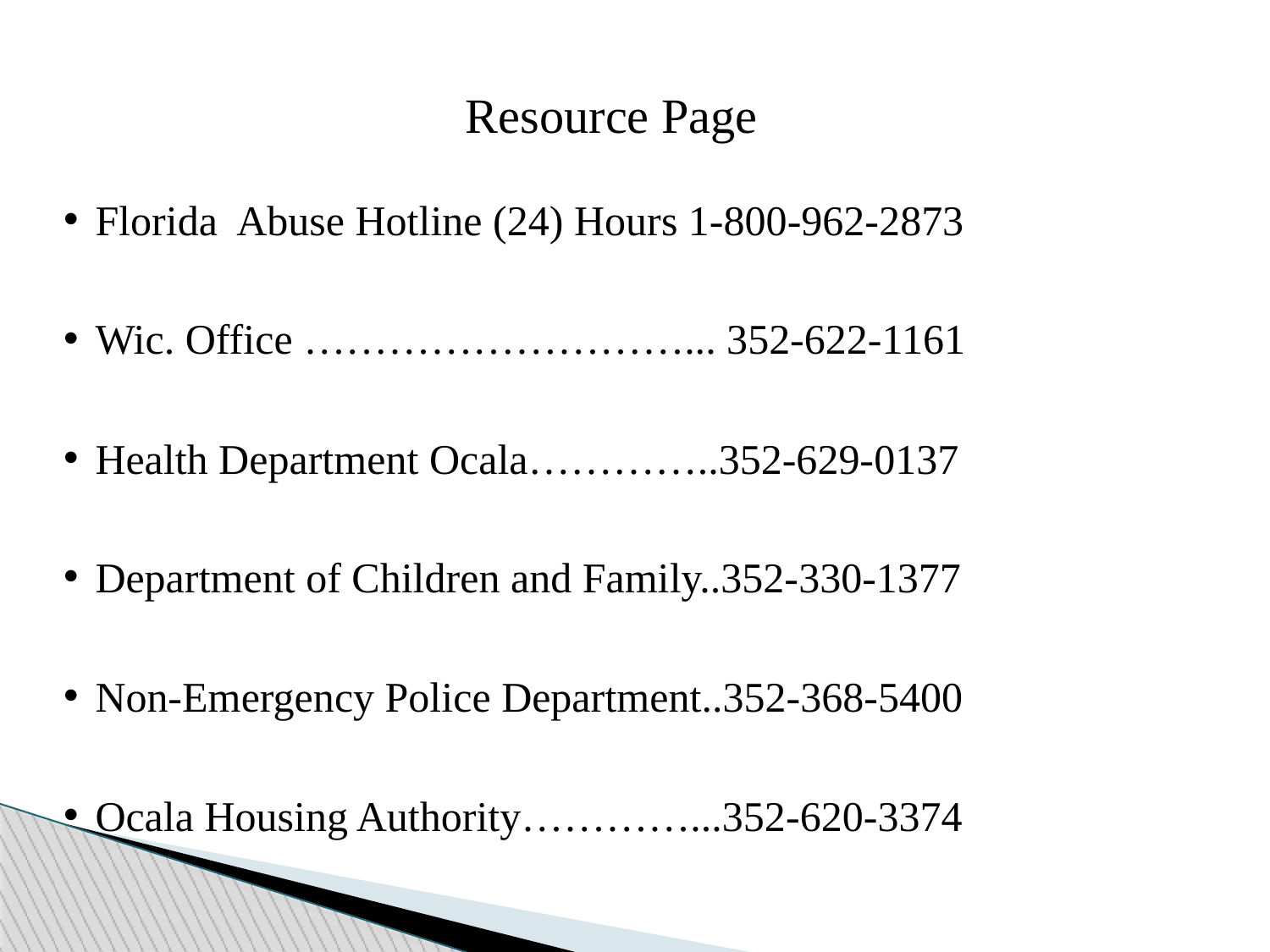

# Resource Page
Florida  Abuse Hotline (24) Hours 1-800-962-2873
Wic. Office ………………………... 352-622-1161
Health Department Ocala…………..352-629-0137
Department of Children and Family..352-330-1377
Non-Emergency Police Department..352-368-5400
Ocala Housing Authority…………...352-620-3374